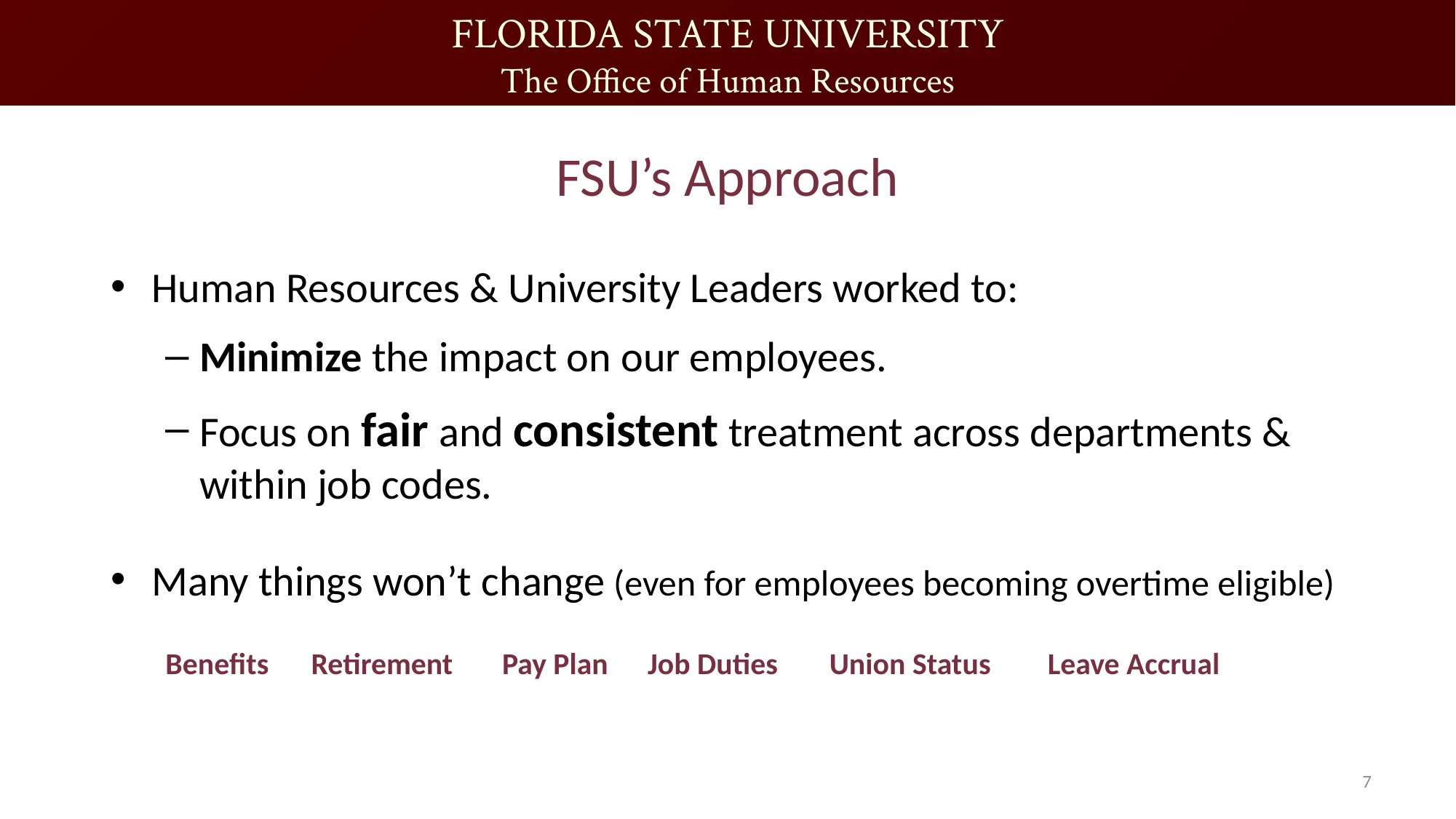

# FSU’s Approach
Human Resources & University Leaders worked to:
Minimize the impact on our employees.
Focus on fair and consistent treatment across departments & within job codes.
Many things won’t change (even for employees becoming overtime eligible)

| Benefits | Retirement | Pay Plan | Job Duties | Union Status | Leave Accrual |
| --- | --- | --- | --- | --- | --- |
7